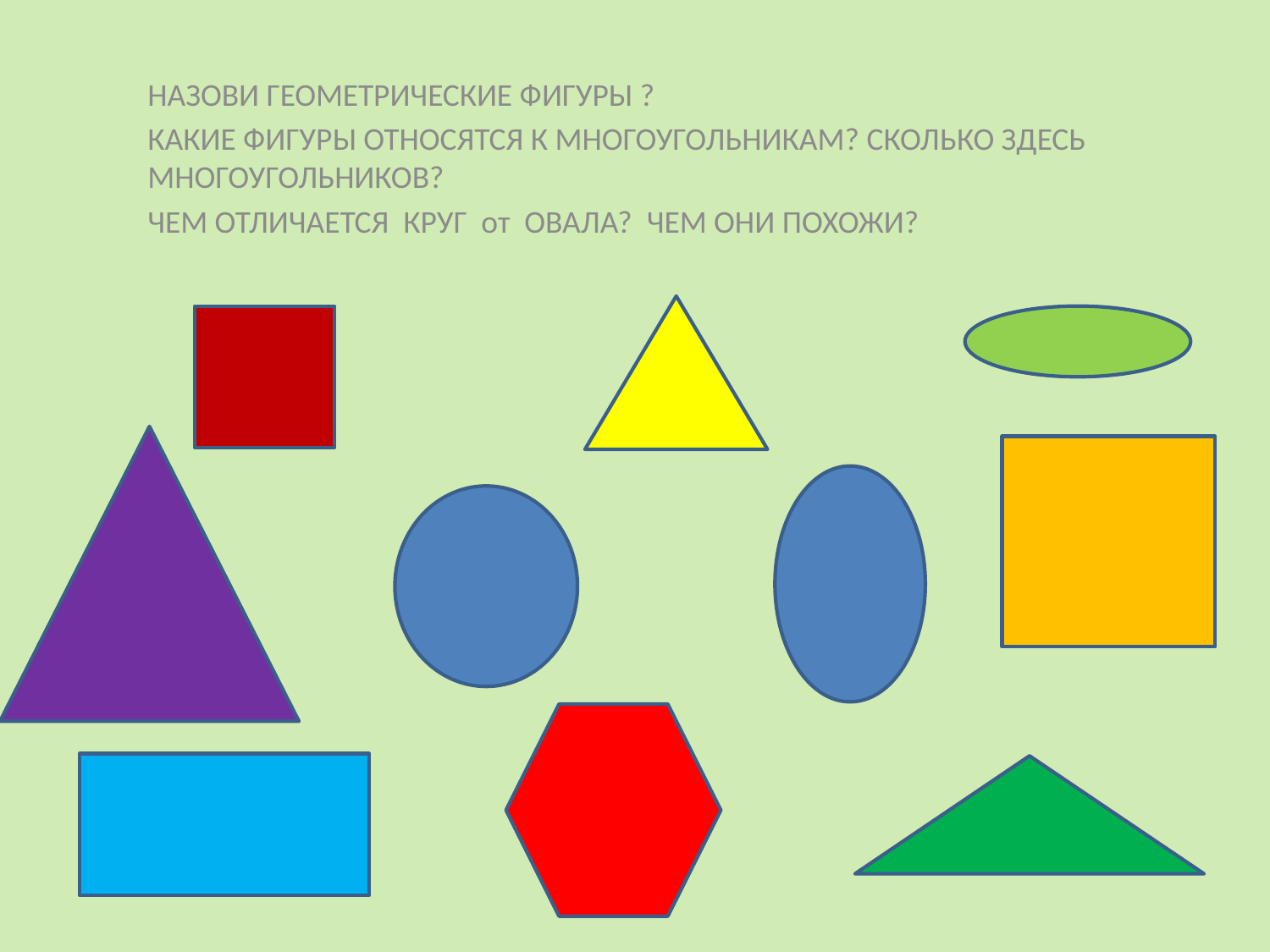

НАЗОВИ ГЕОМЕТРИЧЕСКИЕ ФИГУРЫ ?
КАКИЕ ФИГУРЫ ОТНОСЯТСЯ К МНОГОУГОЛЬНИКАМ? СКОЛЬКО ЗДЕСЬ МНОГОУГОЛЬНИКОВ?
ЧЕМ ОТЛИЧАЕТСЯ  КРУГ  от  ОВАЛА?  ЧЕМ ОНИ ПОХОЖИ?